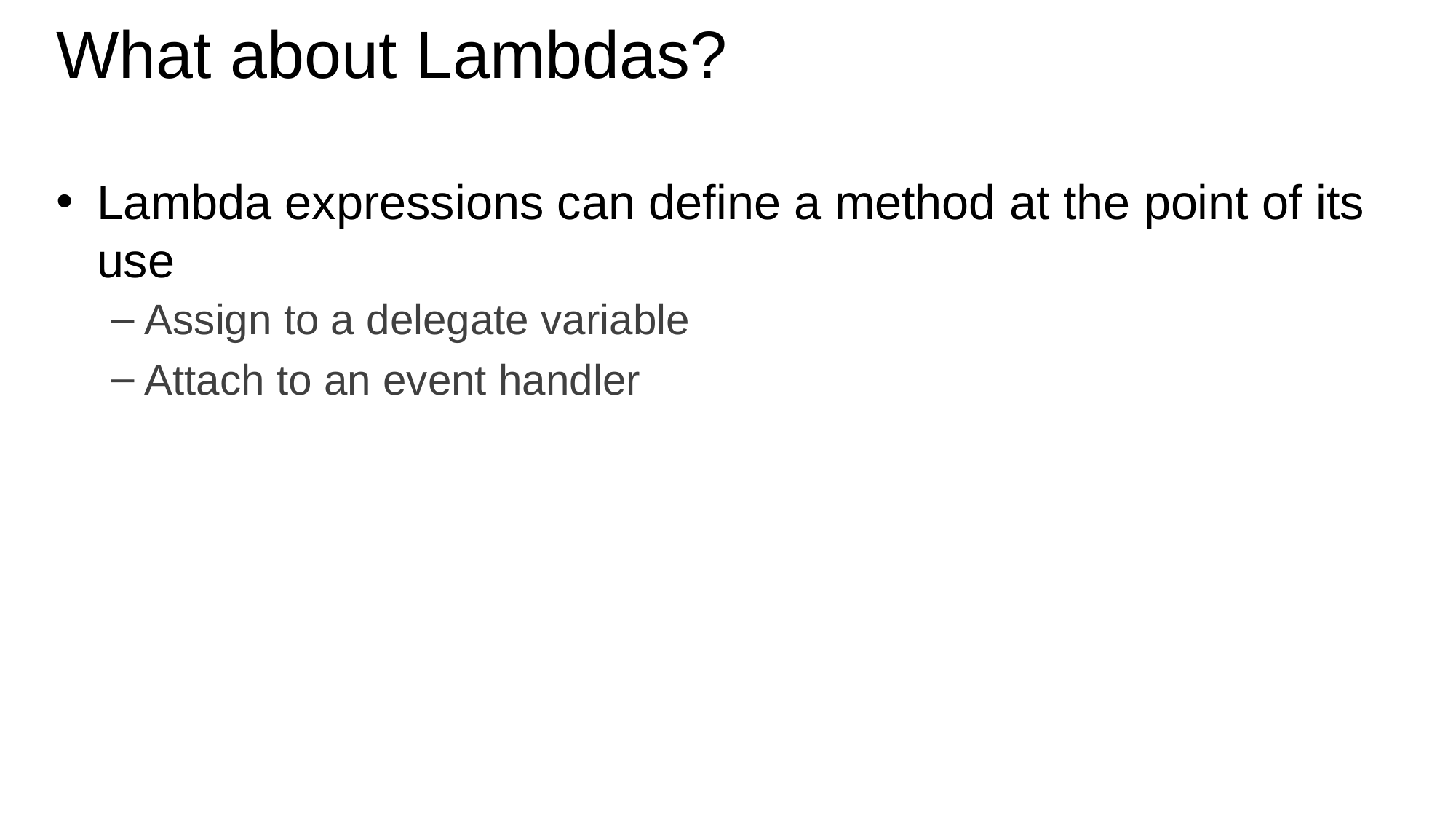

# What about Lambdas?
Lambda expressions can define a method at the point of its use
Assign to a delegate variable
Attach to an event handler